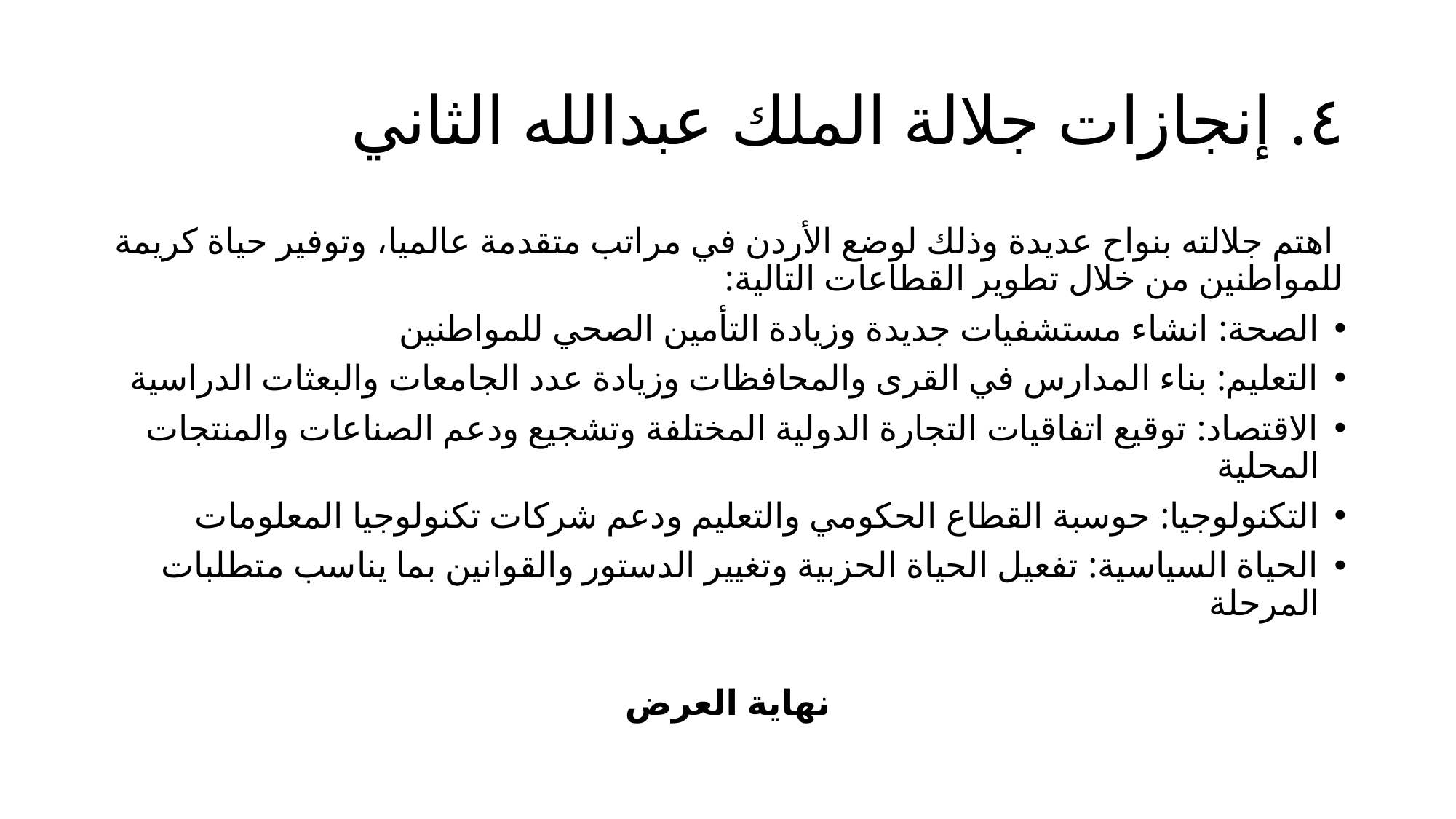

# ٤. إنجازات جلالة الملك عبدالله الثاني
 اهتم جلالته بنواح عديدة وذلك لوضع الأردن في مراتب متقدمة عالميا، وتوفير حياة كريمة للمواطنين من خلال تطوير القطاعات التالية:
الصحة: انشاء مستشفيات جديدة وزيادة التأمين الصحي للمواطنين
التعليم: بناء المدارس في القرى والمحافظات وزيادة عدد الجامعات والبعثات الدراسية
الاقتصاد: توقيع اتفاقيات التجارة الدولية المختلفة وتشجيع ودعم الصناعات والمنتجات المحلية
التكنولوجيا: حوسبة القطاع الحكومي والتعليم ودعم شركات تكنولوجيا المعلومات
الحياة السياسية: تفعيل الحياة الحزبية وتغيير الدستور والقوانين بما يناسب متطلبات المرحلة

نهاية العرض